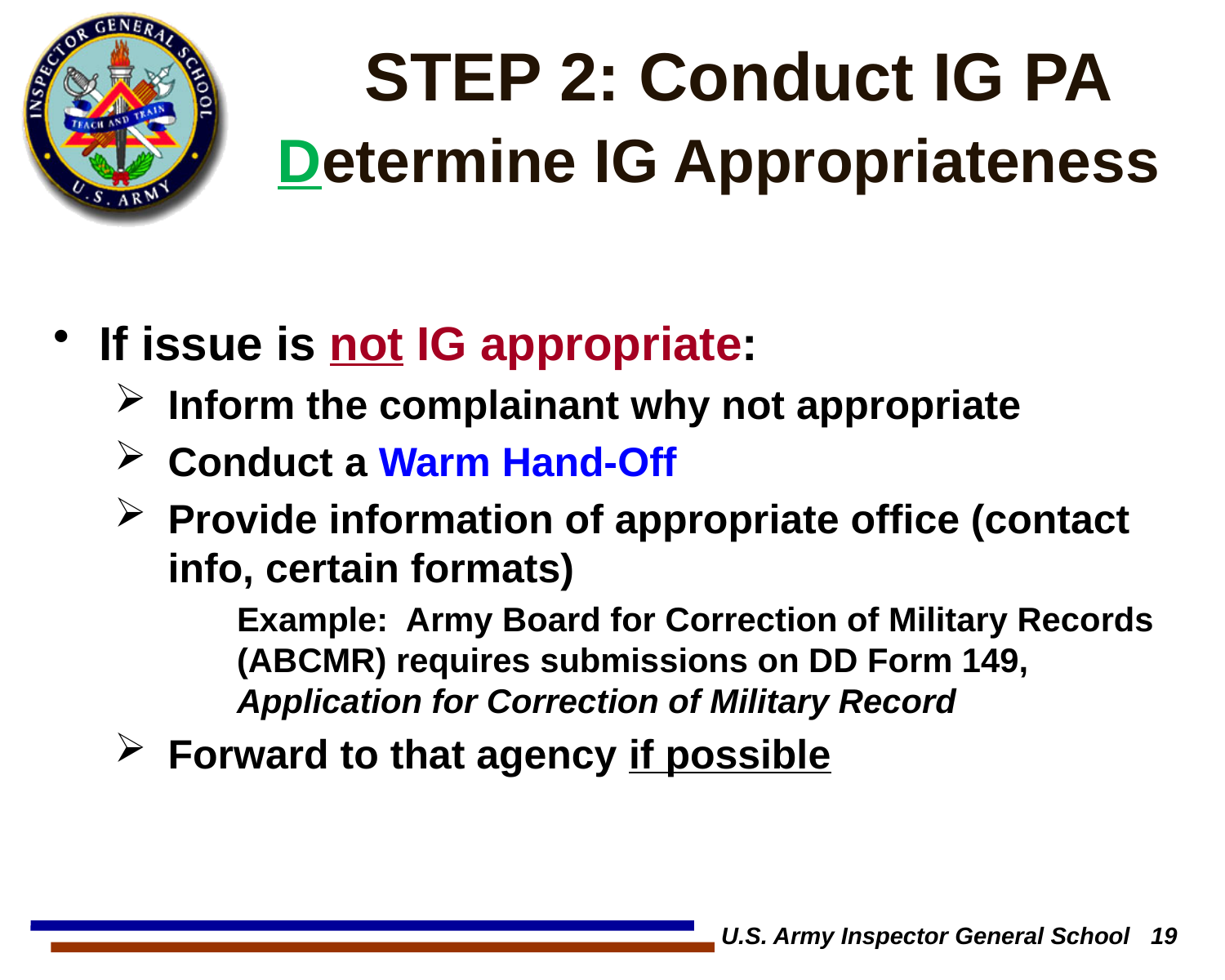

# STEP 2: Conduct IG PA Determine IG Appropriateness
If issue is not IG appropriate:
Inform the complainant why not appropriate
Conduct a Warm Hand-Off
Provide information of appropriate office (contact info, certain formats)
Example:  Army Board for Correction of Military Records (ABCMR) requires submissions on DD Form 149, Application for Correction of Military Record
Forward to that agency if possible
U.S. Army Inspector General School   19